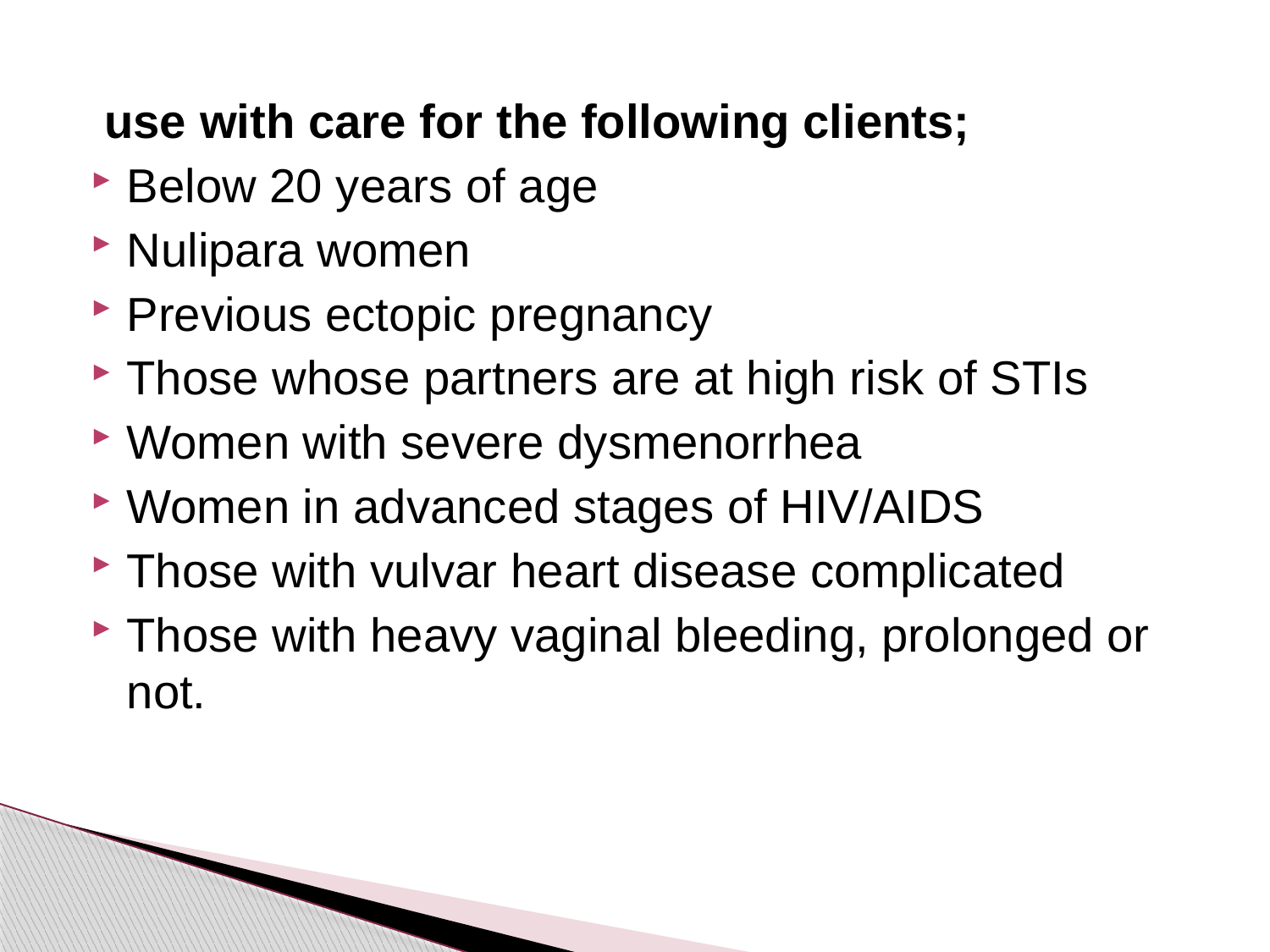

#
 use with care for the following clients;
Below 20 years of age
Nulipara women
Previous ectopic pregnancy
Those whose partners are at high risk of STIs
Women with severe dysmenorrhea
Women in advanced stages of HIV/AIDS
Those with vulvar heart disease complicated
Those with heavy vaginal bleeding, prolonged or not.